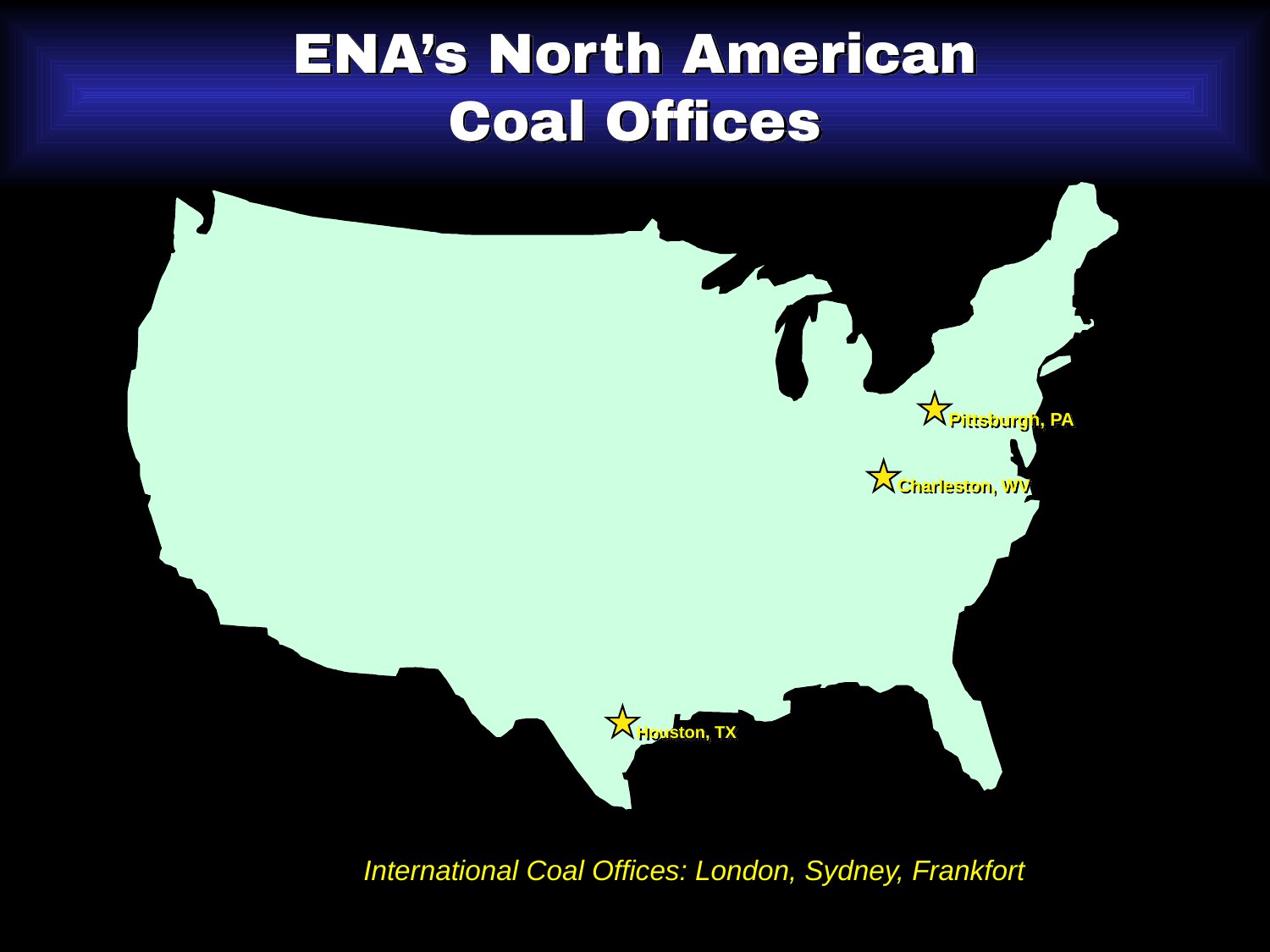

# ENA’s North American Coal Offices

Pittsburgh, PA

Charleston, WV

Houston, TX
International Coal Offices: London, Sydney, Frankfort
© 1999 BO-9120155-5